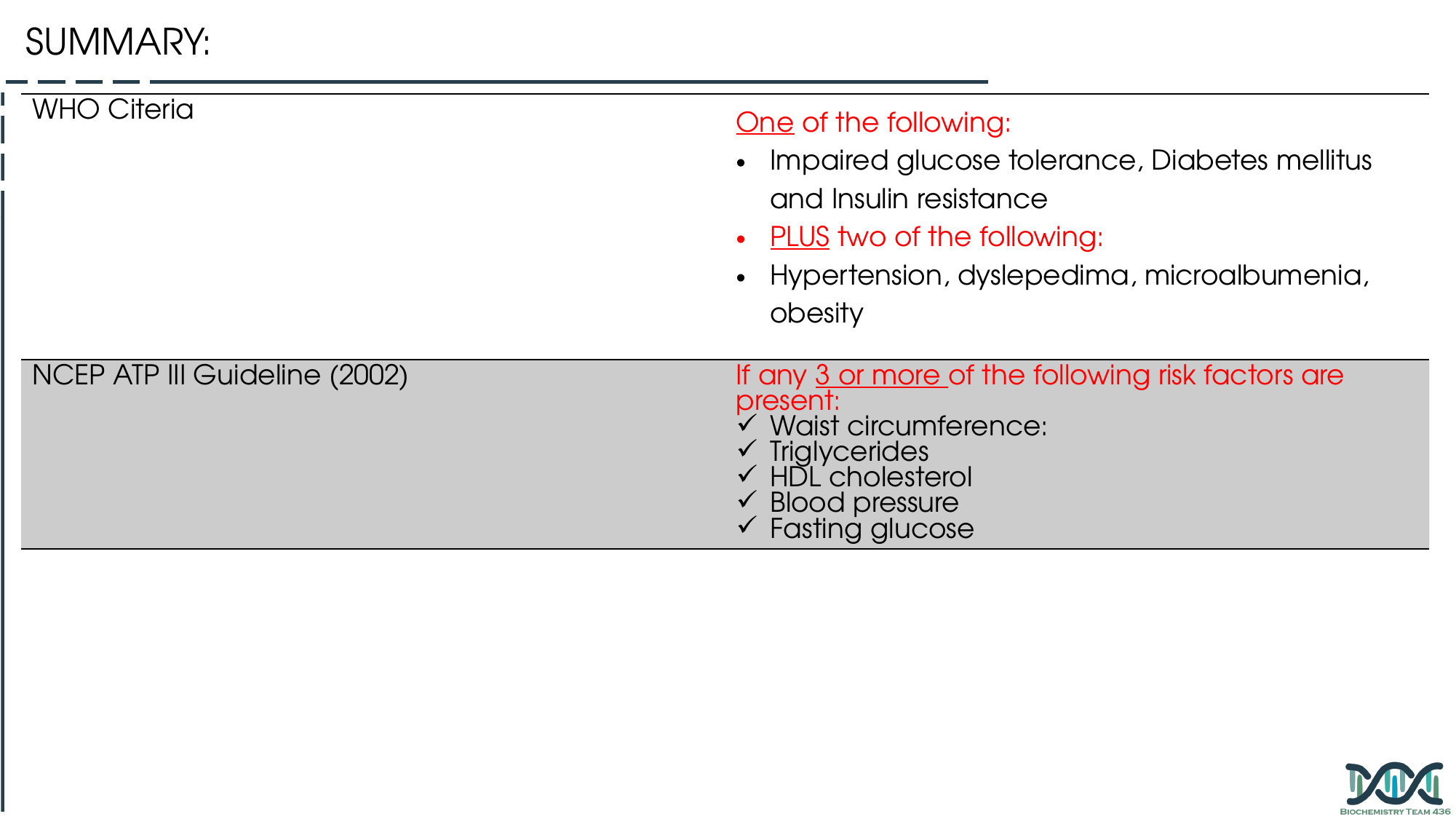

SUMMARY:
| WHO Citeria | One of the following: Impaired glucose tolerance, Diabetes mellitus and Insulin resistance PLUS two of the following: Hypertension, dyslepedima, microalbumenia, obesity |
| --- | --- |
| NCEP ATP III Guideline (2002) | If any 3 or more of the following risk factors are present: Waist circumference: Triglycerides HDL cholesterol Blood pressure Fasting glucose |